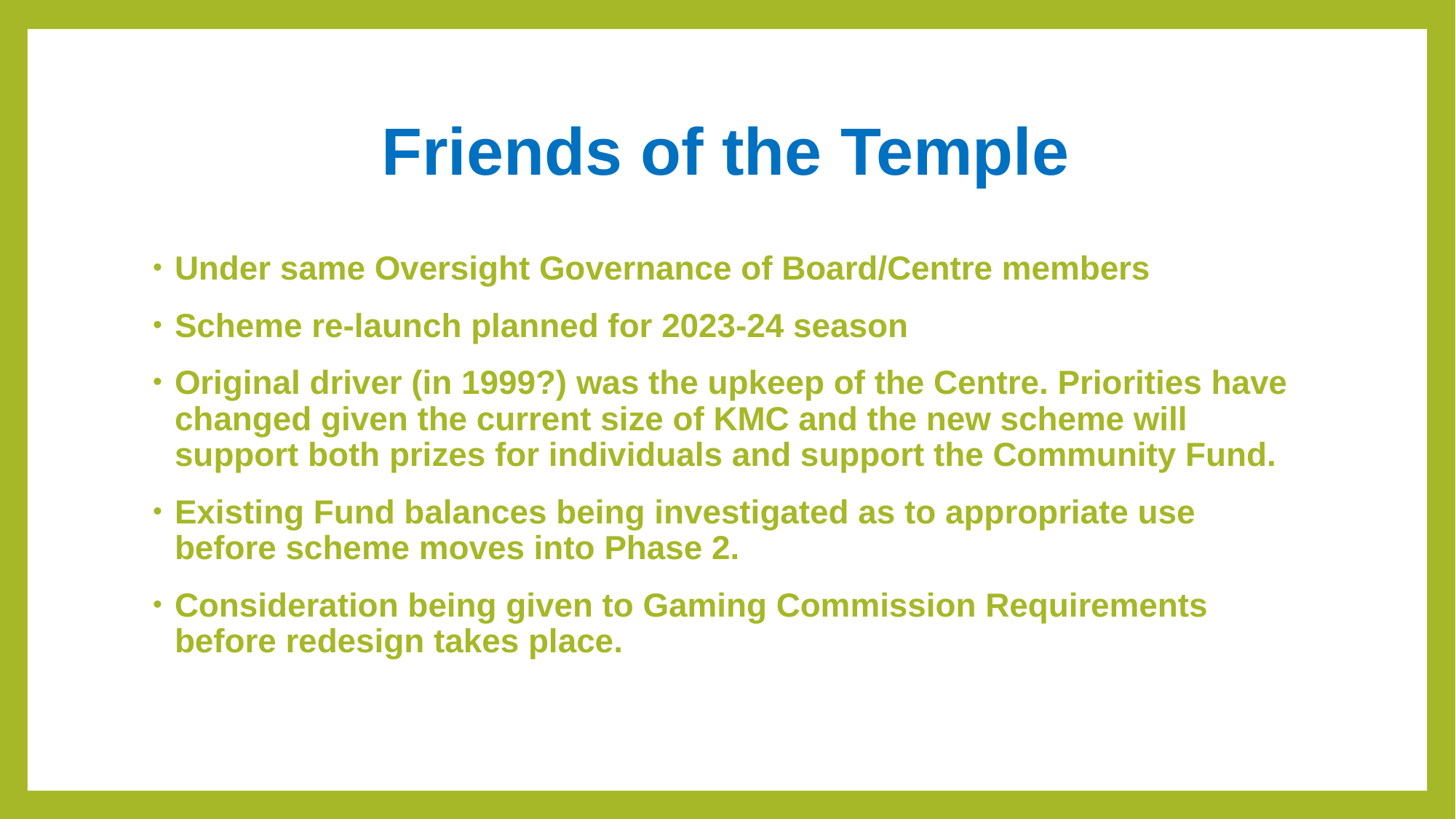

# Friends of the Temple
Under same Oversight Governance of Board/Centre members
Scheme re-launch planned for 2023-24 season
Original driver (in 1999?) was the upkeep of the Centre. Priorities have changed given the current size of KMC and the new scheme will support both prizes for individuals and support the Community Fund.
Existing Fund balances being investigated as to appropriate use before scheme moves into Phase 2.
Consideration being given to Gaming Commission Requirements before redesign takes place.